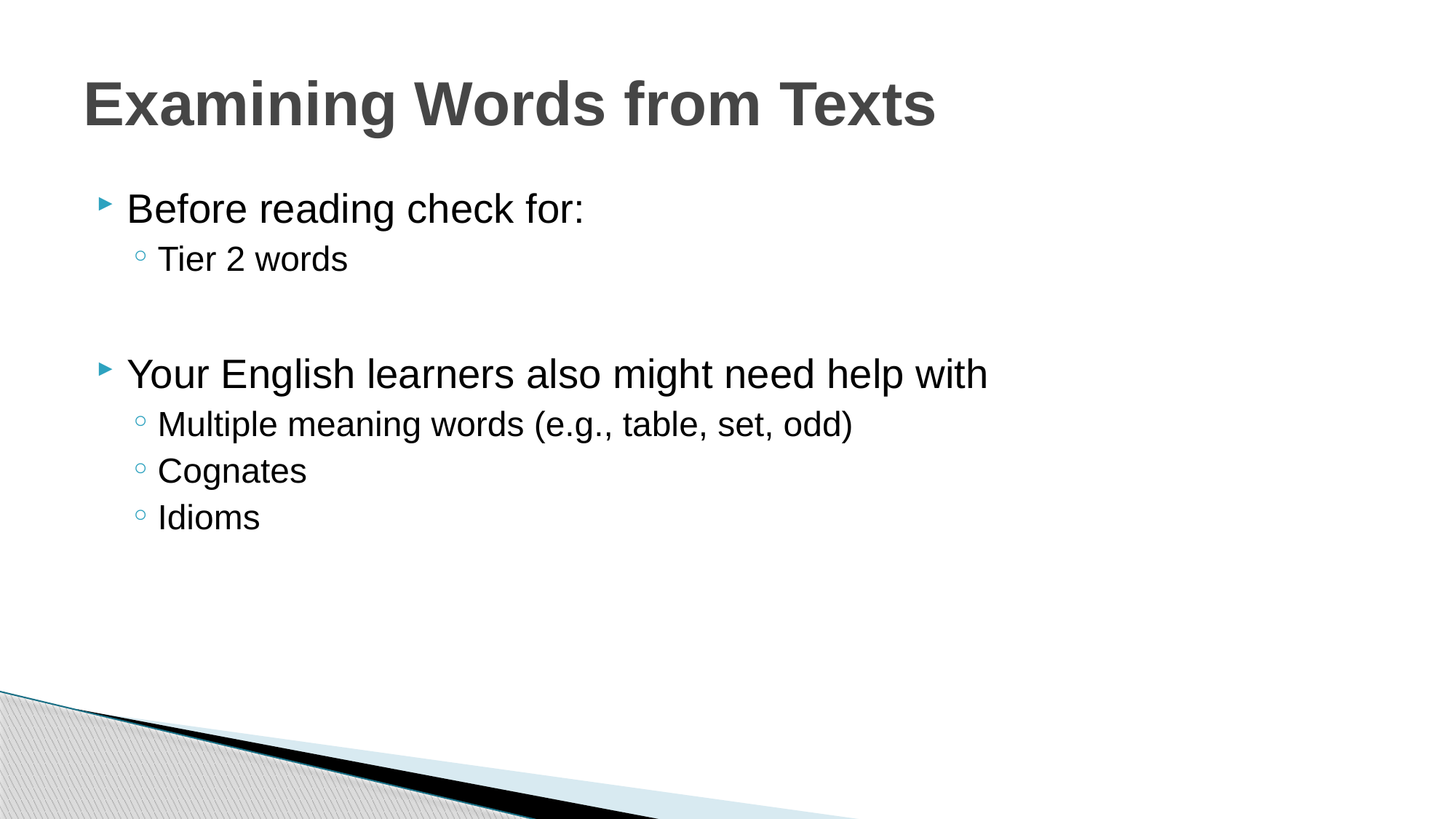

# Examining Words from Texts
Before reading check for:
Tier 2 words

Your English learners also might need help with
Multiple meaning words (e.g., table, set, odd)
Cognates
Idioms